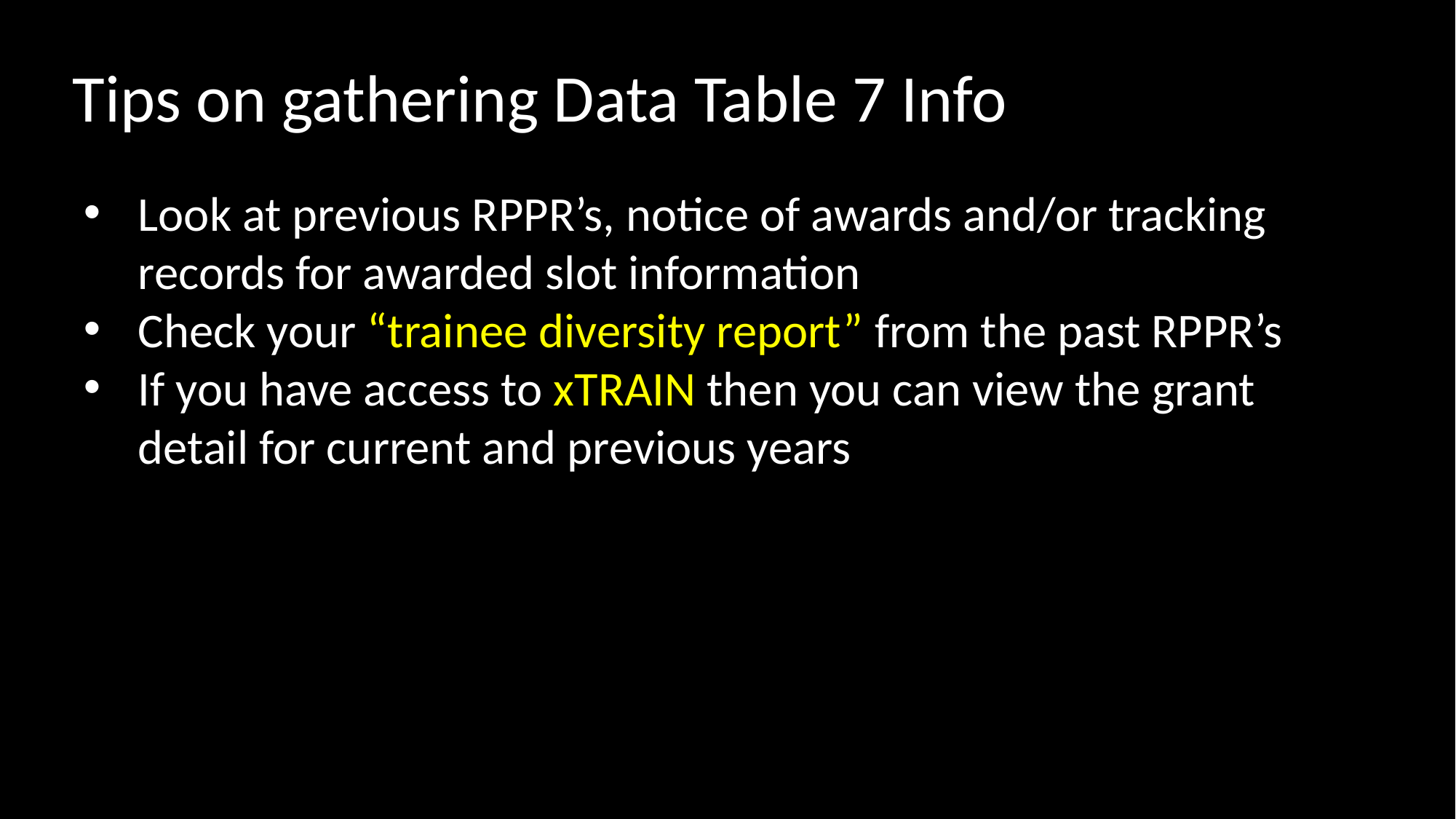

# Tips on gathering Data Table 7 Info
Look at previous RPPR’s, notice of awards and/or tracking records for awarded slot information
Check your “trainee diversity report” from the past RPPR’s
If you have access to xTRAIN then you can view the grant detail for current and previous years